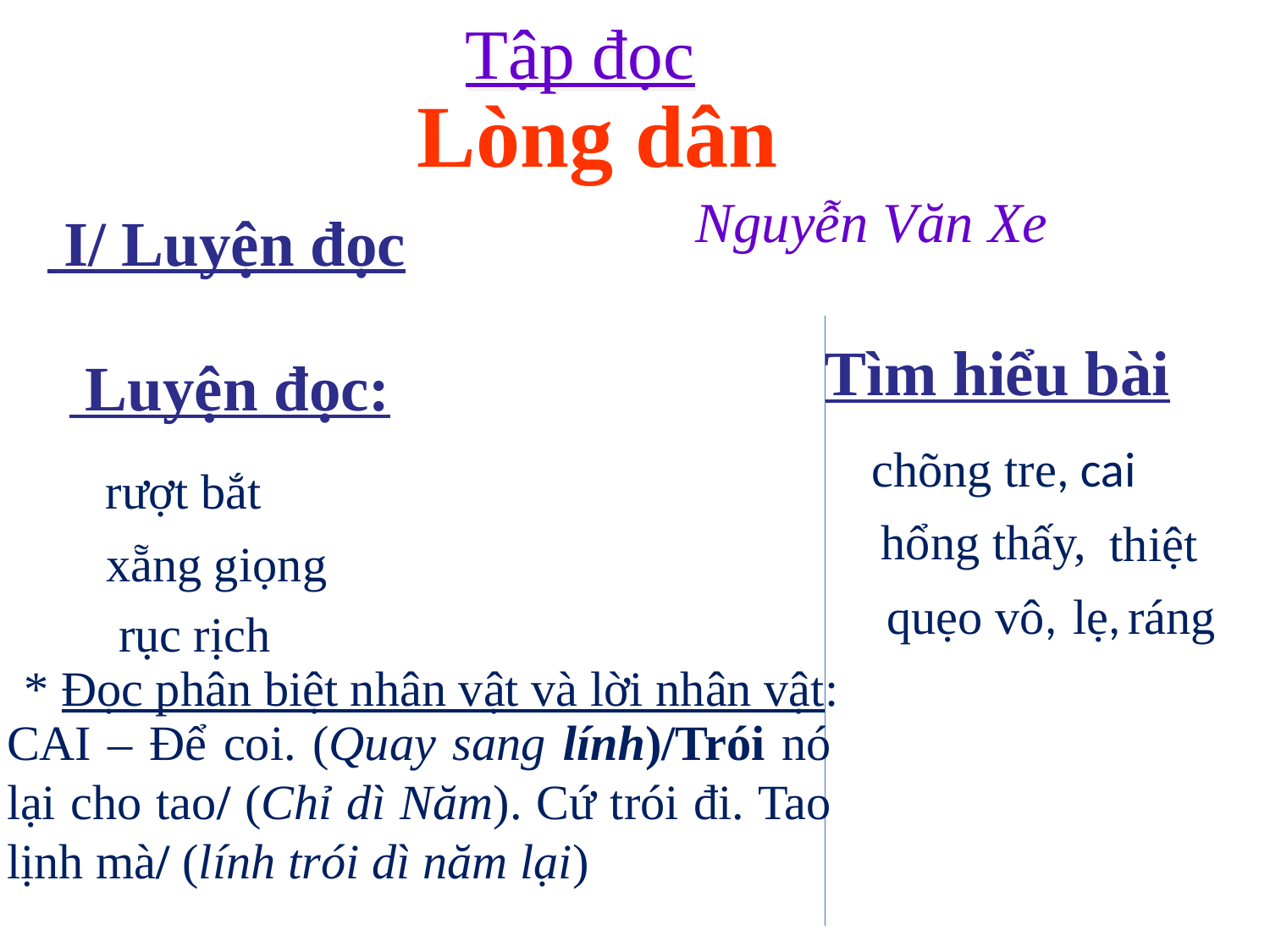

Tập đọc
Lòng dân
Nguyễn Văn Xe
 I/ Luyện đọc

Tìm hiểu bài
 Luyện đọc:
chõng tre, cai
rượt bắt
hổng thấy,
thiệt
xẵng giọng
lẹ,
quẹo vô,
ráng
rục rịch
* Đọc phân biệt nhân vật và lời nhân vật:
CAI – Để coi. (Quay sang lính)/Trói nó lại cho tao/ (Chỉ dì Năm). Cứ trói đi. Tao lịnh mà/ (lính trói dì năm lại)